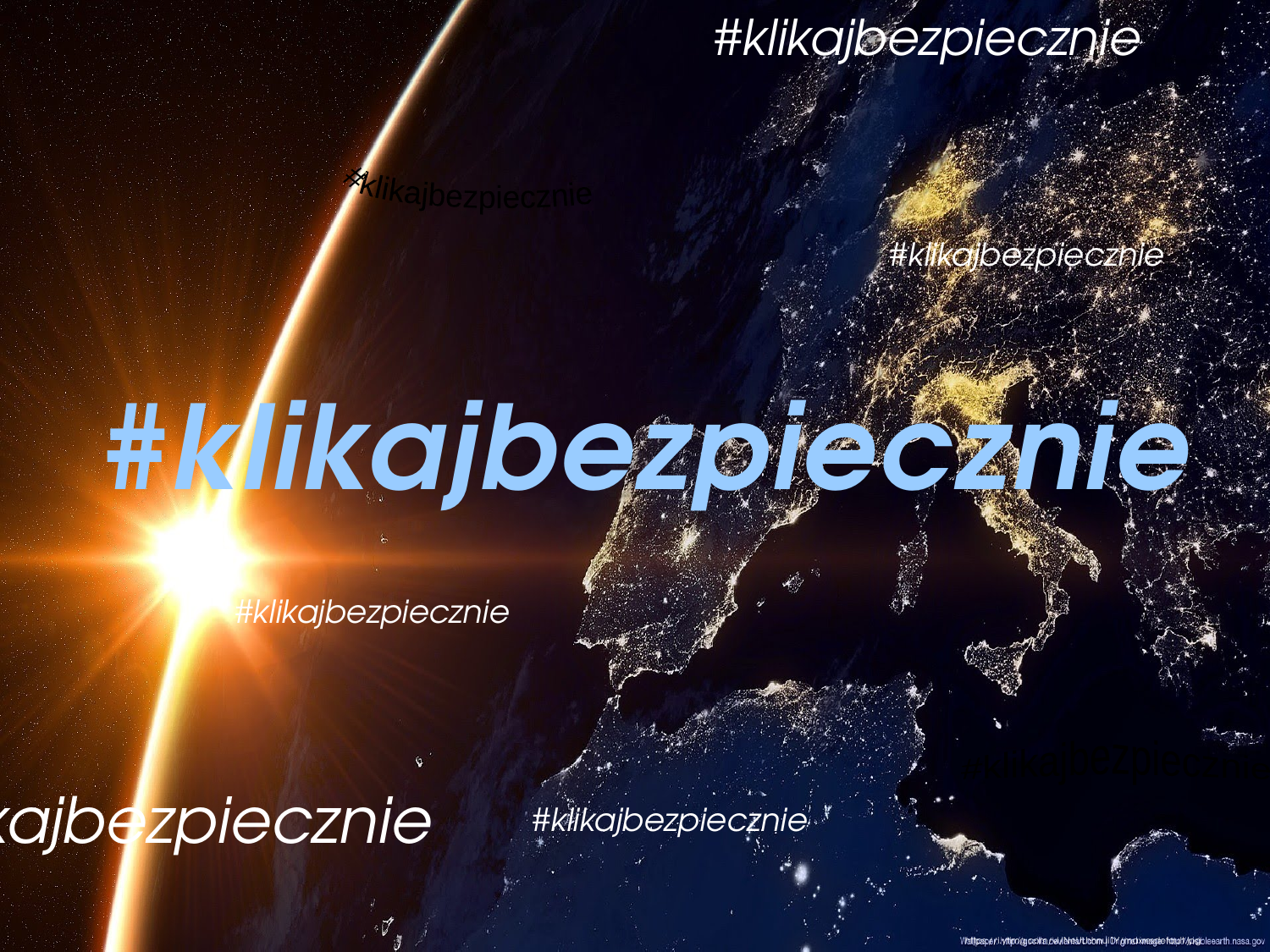

#klikajbezpiecznie
#klikajbezpiecznie
#klikajbezpiecznie
#klikajbezpiecznie
#klikajbezpiecznie
#klikajbezpiecznie
#klikajbezpiecznie
#klikajbezpiecznie
https://i.ytimg.com/vi/NeULhhnui1Y/maxresdefault.jpg